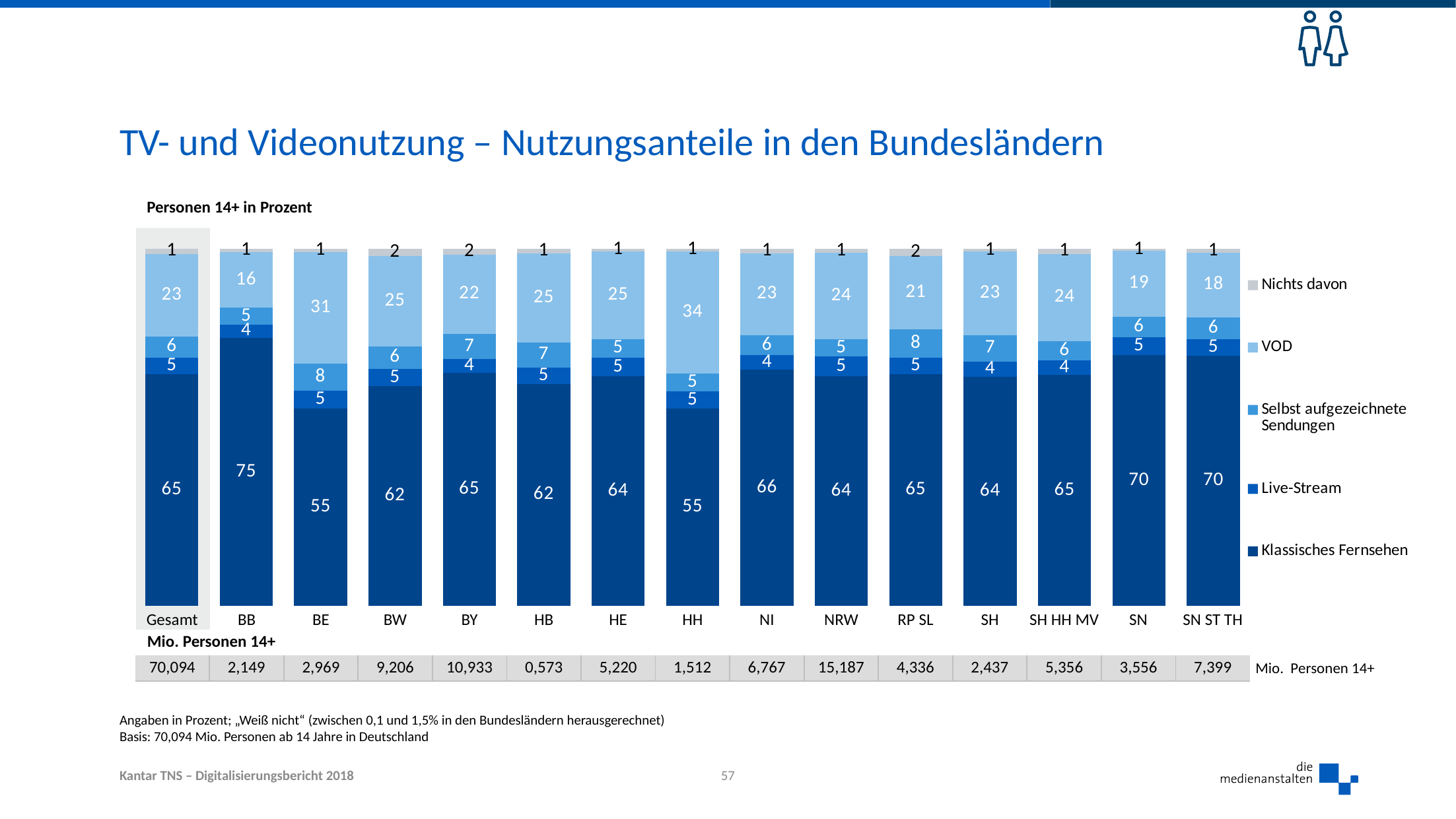

# TV- und Videonutzung – Nutzungsanteile in den Bundesländern
Personen 14+ in Prozent

### Chart

| Category | Klassisches Fernsehen | Live-Stream | Selbst aufgezeichnete Sendungen | VOD | Nichts davon |
|---|---|---|---|---|---|
| Gesamt | 64.9 | 4.6 | 6.0 | 23.1 | 1.4 |
| BB | 75.1 | 3.7 | 4.7 | 15.6 | 0.9 |
| BE | 55.3 | 4.9 | 7.6 | 31.2 | 1.0 |
| BW | 61.5 | 4.9 | 6.3 | 25.3 | 2.0 |
| BY | 65.2 | 3.9 | 7.1 | 22.1 | 1.7 |
| HB | 62.2 | 4.6 | 7.0 | 25.0 | 1.2 |
| HE | 64.3 | 5.2 | 5.2 | 24.6 | 0.7 |
| HH | 55.2 | 4.9 | 5.0 | 34.2 | 0.7 |
| NI | 66.2 | 4.0 | 5.6 | 22.9 | 1.3 |
| NRW | 64.4 | 5.4 | 4.9 | 24.2 | 1.1 |
| RP SL | 64.9 | 4.7 | 7.8 | 20.6 | 2.0 |
| SH | 64.1 | 4.3 | 7.4 | 23.4 | 0.8 |
| SH HH MV | 64.7 | 4.0 | 5.5 | 24.4 | 1.4 |
| SN | 70.2 | 5.1 | 5.7 | 18.5 | 0.5 |
| SN ST TH | 70.1 | 4.6 | 6.1 | 18.1 | 1.1 |
| Gesamt | BB | BE | BW | BY | HB | HE | HH | NI | NRW | RP SL | SH | SH HH MV | SN | SN ST TH |
| --- | --- | --- | --- | --- | --- | --- | --- | --- | --- | --- | --- | --- | --- | --- |
| Mio. Personen 14+ |  |  |  |  |  |  |  |  |  |  |  |  |  |  |
| 70,094 | 2,149 | 2,969 | 9,206 | 10,933 | 0,573 | 5,220 | 1,512 | 6,767 | 15,187 | 4,336 | 2,437 | 5,356 | 3,556 | 7,399 |
Mio.  Personen 14+
Angaben in Prozent; „Weiß nicht“ (zwischen 0,1 und 1,5% in den Bundesländern herausgerechnet)
Basis: 70,094 Mio. Personen ab 14 Jahre in Deutschland
57
Kantar TNS – Digitalisierungsbericht 2018